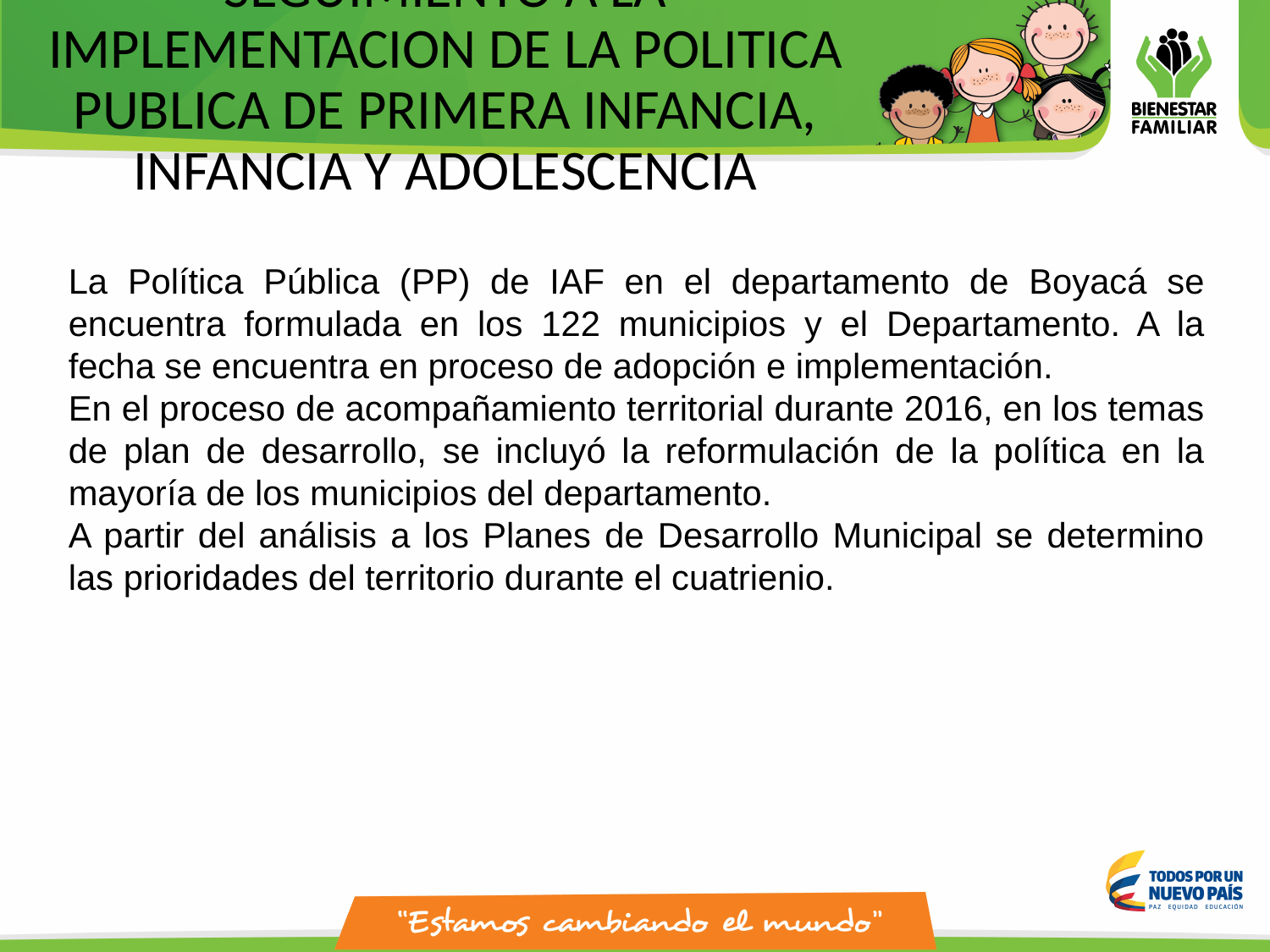

# SEGUIMIENTO A LA IMPLEMENTACION DE LA POLITICA PUBLICA DE PRIMERA INFANCIA, INFANCIA Y ADOLESCENCIA
La Política Pública (PP) de IAF en el departamento de Boyacá se encuentra formulada en los 122 municipios y el Departamento. A la fecha se encuentra en proceso de adopción e implementación.
En el proceso de acompañamiento territorial durante 2016, en los temas de plan de desarrollo, se incluyó la reformulación de la política en la mayoría de los municipios del departamento.
A partir del análisis a los Planes de Desarrollo Municipal se determino las prioridades del territorio durante el cuatrienio.